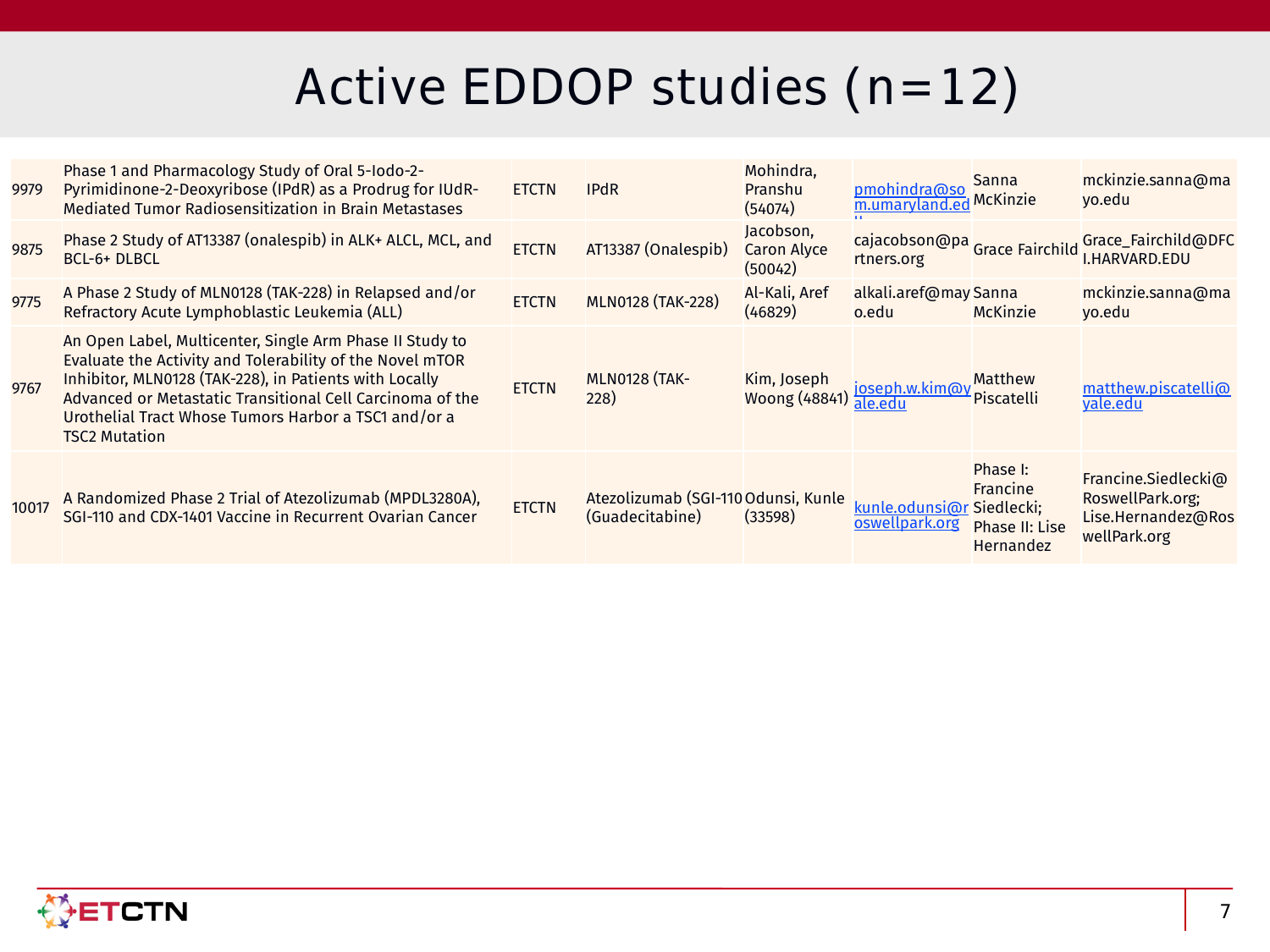

# Active EDDOP studies (n=12)
| 9979 | Phase 1 and Pharmacology Study of Oral 5-Iodo-2-Pyrimidinone-2-Deoxyribose (IPdR) as a Prodrug for IUdR-Mediated Tumor Radiosensitization in Brain Metastases | ETCTN | IPdR | Mohindra, Pranshu (54074) | pmohindra@som.umaryland.edu | Sanna McKinzie | mckinzie.sanna@mayo.edu |
| --- | --- | --- | --- | --- | --- | --- | --- |
| 9875 | Phase 2 Study of AT13387 (onalespib) in ALK+ ALCL, MCL, and BCL-6+ DLBCL | ETCTN | AT13387 (Onalespib) | Jacobson, Caron Alyce (50042) | cajacobson@partners.org | Grace Fairchild | Grace\_Fairchild@DFCI.HARVARD.EDU |
| 9775 | A Phase 2 Study of MLN0128 (TAK-228) in Relapsed and/or Refractory Acute Lymphoblastic Leukemia (ALL) | ETCTN | MLN0128 (TAK-228) | Al-Kali, Aref (46829) | alkali.aref@mayo.edu | Sanna McKinzie | mckinzie.sanna@mayo.edu |
| 9767 | An Open Label, Multicenter, Single Arm Phase II Study to Evaluate the Activity and Tolerability of the Novel mTOR Inhibitor, MLN0128 (TAK-228), in Patients with Locally Advanced or Metastatic Transitional Cell Carcinoma of the Urothelial Tract Whose Tumors Harbor a TSC1 and/or a TSC2 Mutation | ETCTN | MLN0128 (TAK- 228) | Kim, Joseph Woong (48841) | joseph.w.kim@yale.edu | Matthew Piscatelli | matthew.piscatelli@yale.edu |
| 10017 | A Randomized Phase 2 Trial of Atezolizumab (MPDL3280A), SGI-110 and CDX-1401 Vaccine in Recurrent Ovarian Cancer | ETCTN | Atezolizumab (SGI-110 (Guadecitabine) | Odunsi, Kunle (33598) | kunle.odunsi@roswellpark.org | Phase I: Francine Siedlecki; Phase II: Lise Hernandez | Francine.Siedlecki@RoswellPark.org; Lise.Hernandez@RoswellPark.org |